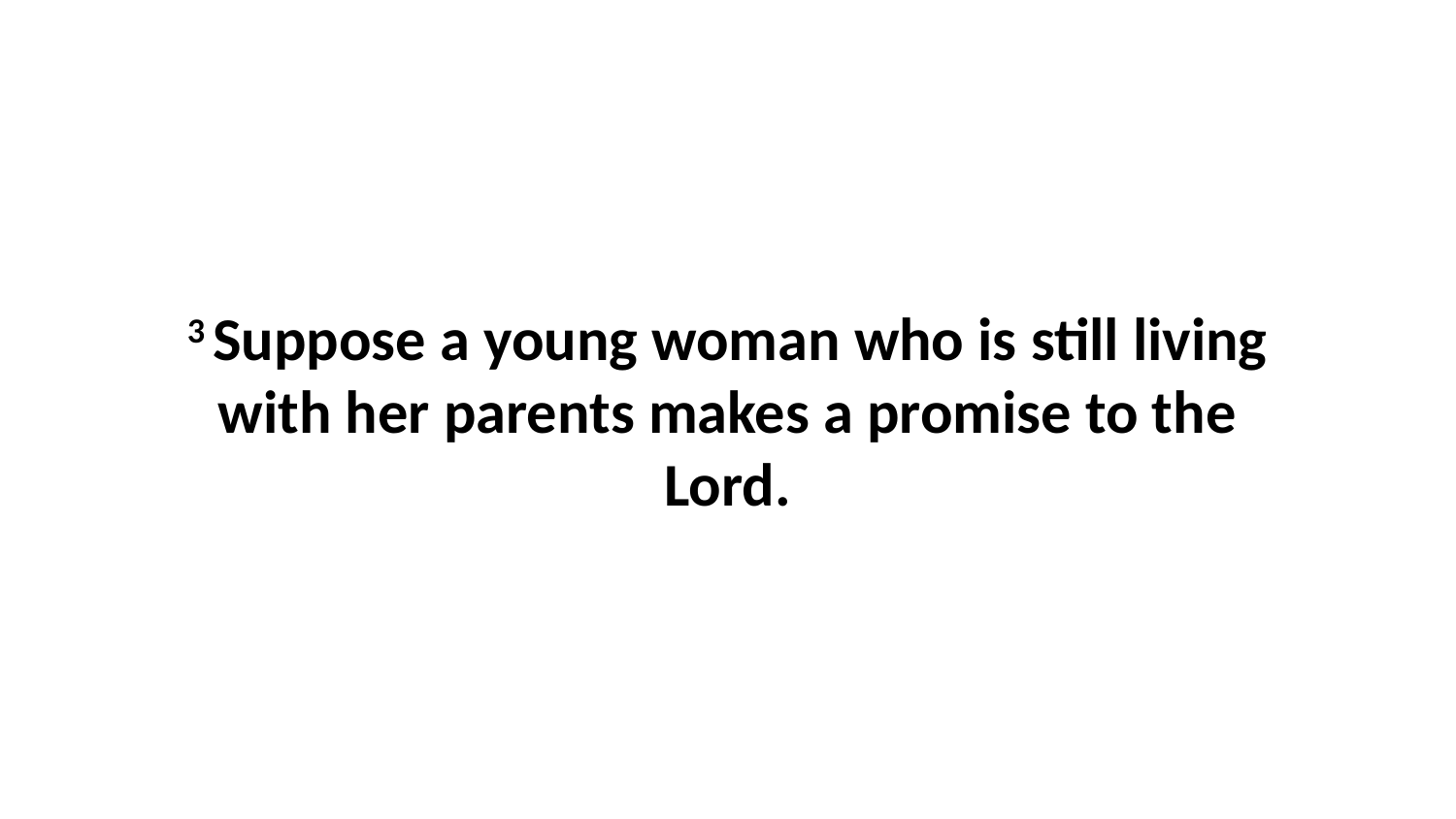

3 Suppose a young woman who is still living with her parents makes a promise to the Lord.